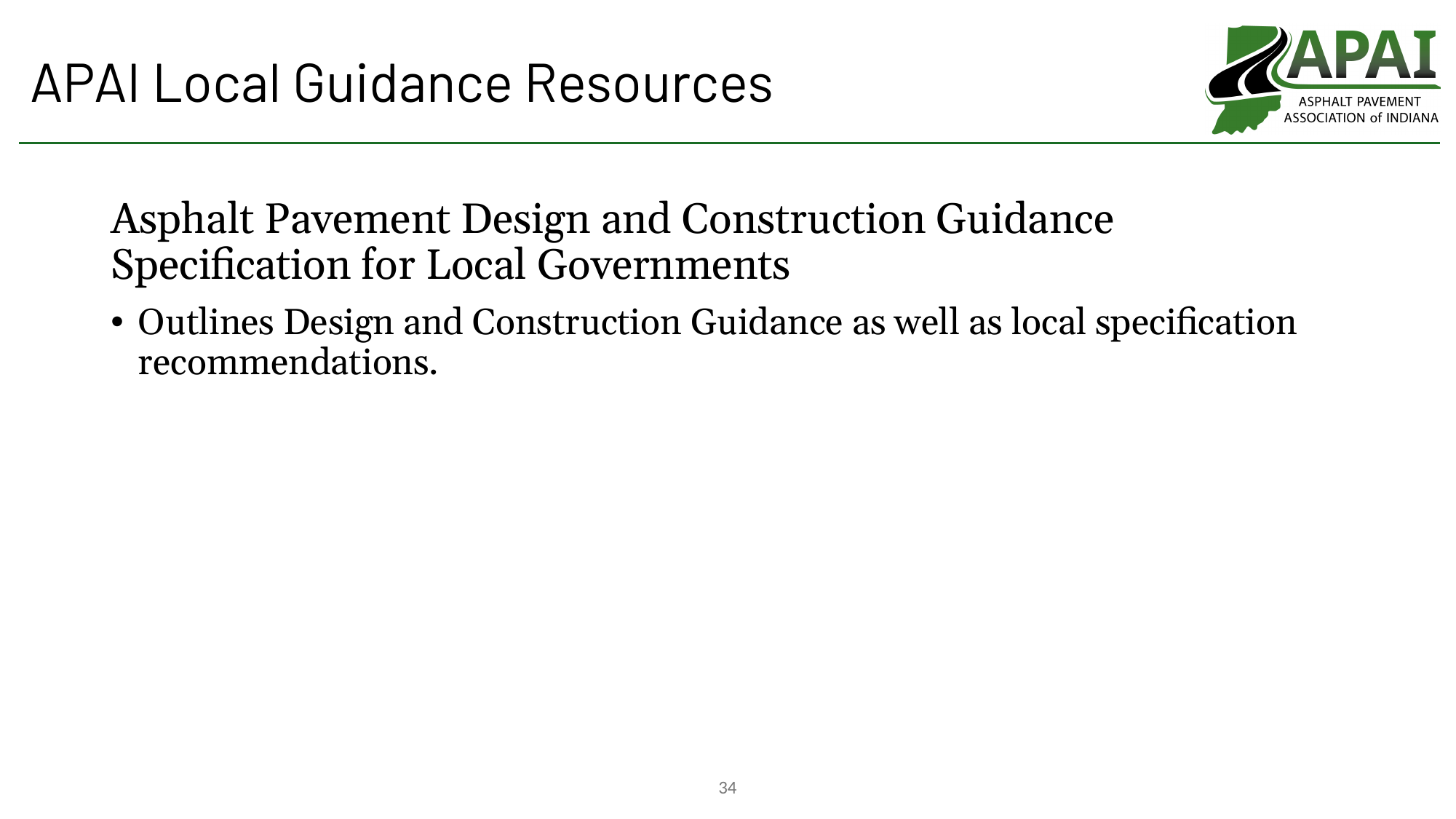

# APAI Local Guidance Resources
Asphalt Pavement Design and Construction Guidance Specification for Local Governments
Outlines Design and Construction Guidance as well as local specification recommendations.

34